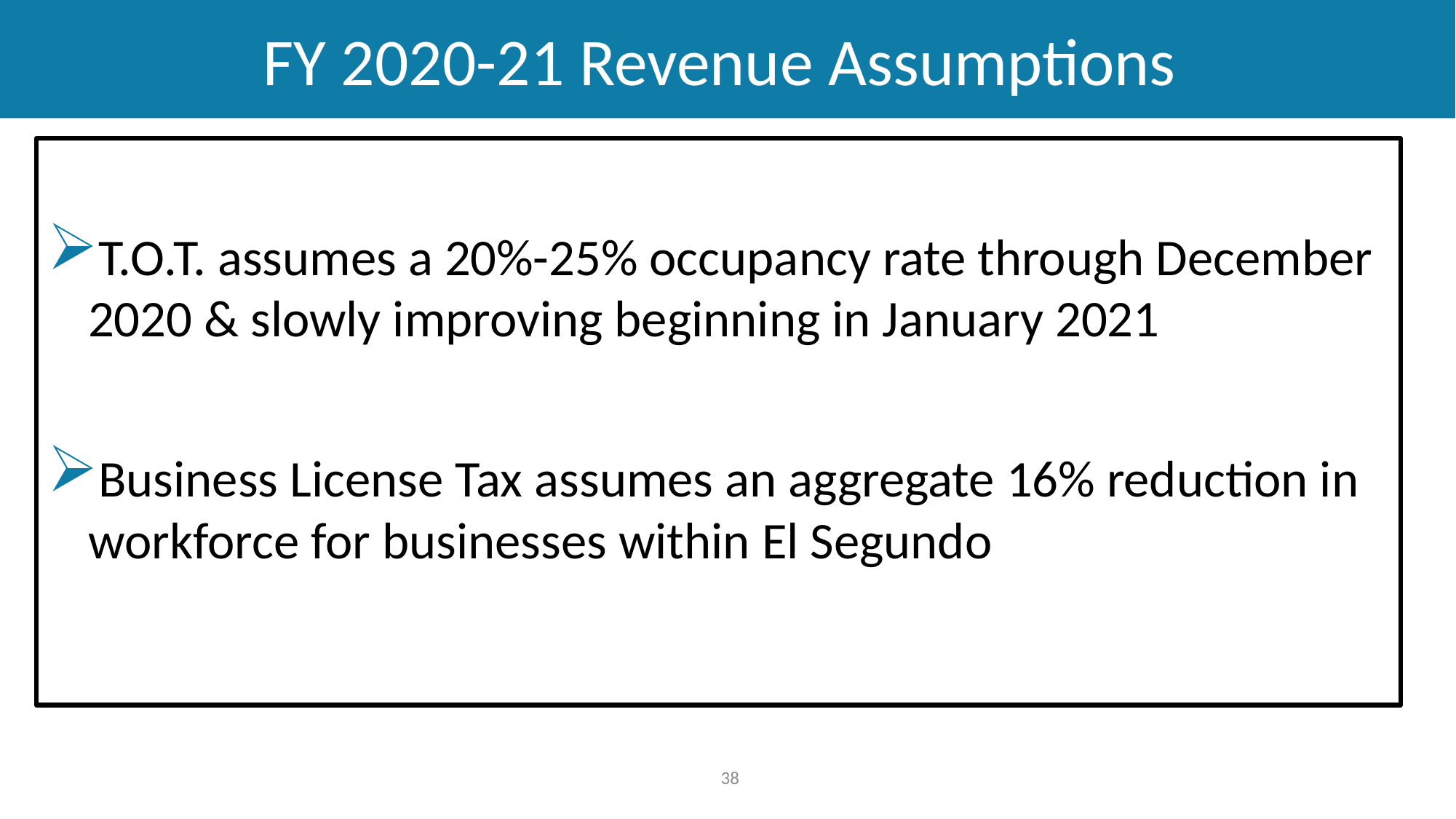

# FY 2020-21 Revenue Assumptions

T.O.T. assumes a 20%-25% occupancy rate through December 2020 & slowly improving beginning in January 2021

Business License Tax assumes an aggregate 16% reduction in workforce for businesses within El Segundo
38